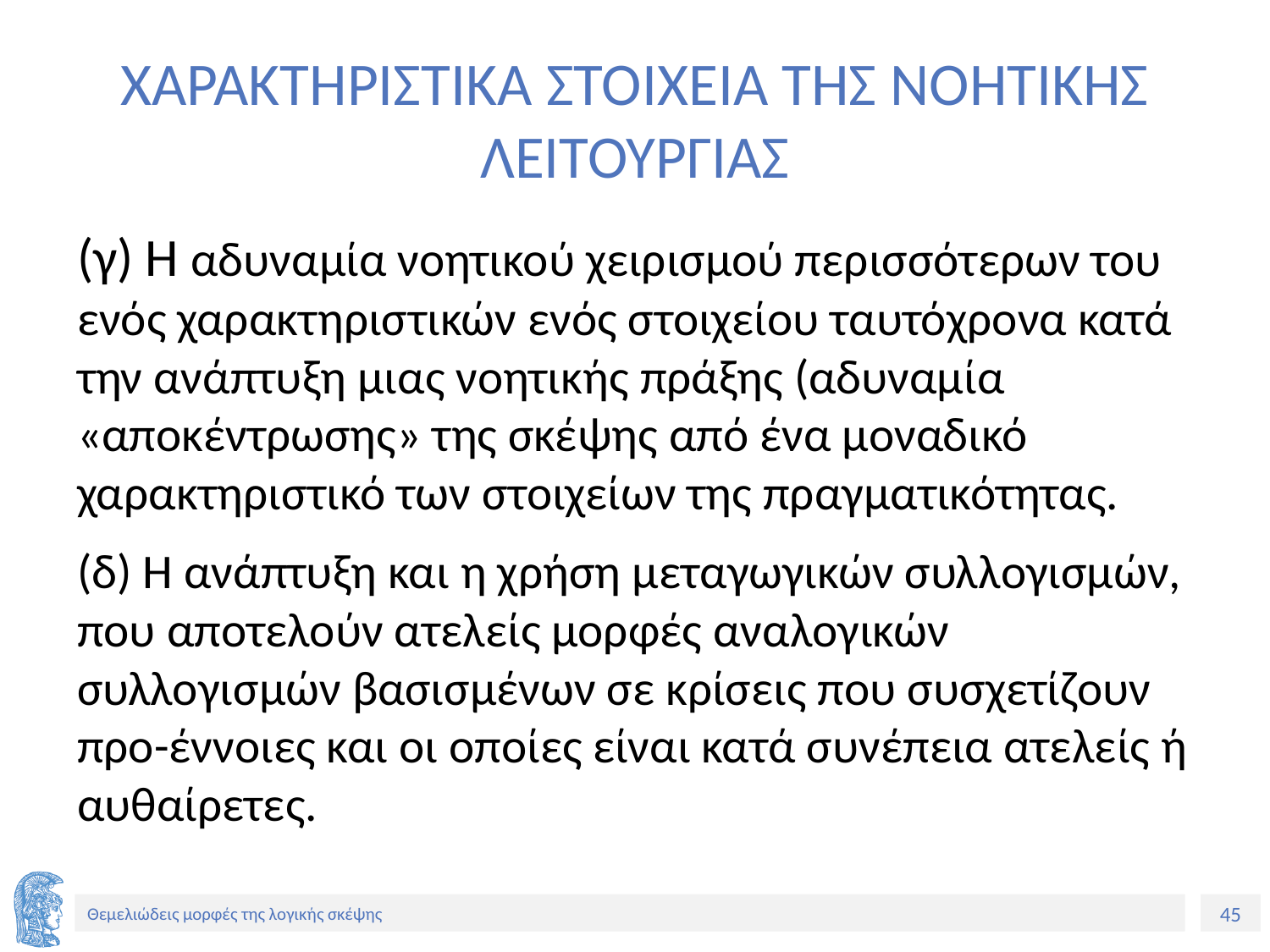

# ΧΑΡΑΚΤΗΡΙΣΤΙΚΑ ΣΤΟΙΧΕΙΑ ΤΗΣ ΝΟΗΤΙΚΗΣ ΛΕΙΤΟΥΡΓΙΑΣ
(γ) Η αδυναμία νοητικού χειρισμού περισσότερων του ενός χαρακτηριστικών ενός στοιχείου ταυτόχρονα κατά την ανάπτυξη μιας νοητικής πράξης (αδυναμία «αποκέντρωσης» της σκέψης από ένα μοναδικό χαρακτηριστικό των στοιχείων της πραγματικότητας.
(δ) Η ανάπτυξη και η χρήση μεταγωγικών συλλογισμών, που αποτελούν ατελείς μορφές αναλογικών συλλογισμών βασισμένων σε κρίσεις που συσχετίζουν προ-έννοιες και οι οποίες είναι κατά συνέπεια ατελείς ή αυθαίρετες.